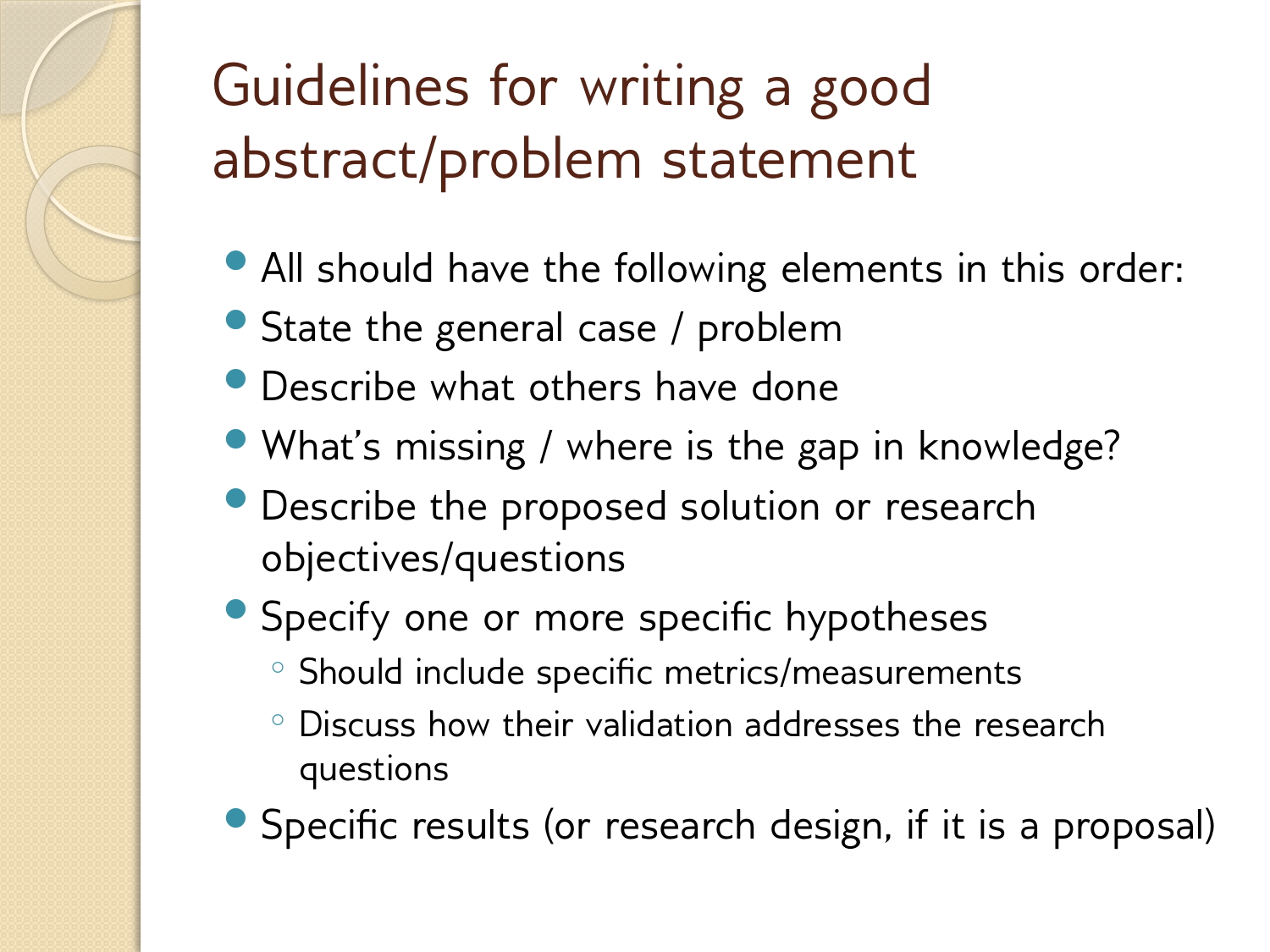

# Guidelines for writing a good abstract/problem statement
All should have the following elements in this order:
State the general case / problem
Describe what others have done
What’s missing / where is the gap in knowledge?
Describe the proposed solution or research objectives/questions
Specify one or more specific hypotheses
Should include specific metrics/measurements
Discuss how their validation addresses the research questions
Specific results (or research design, if it is a proposal)